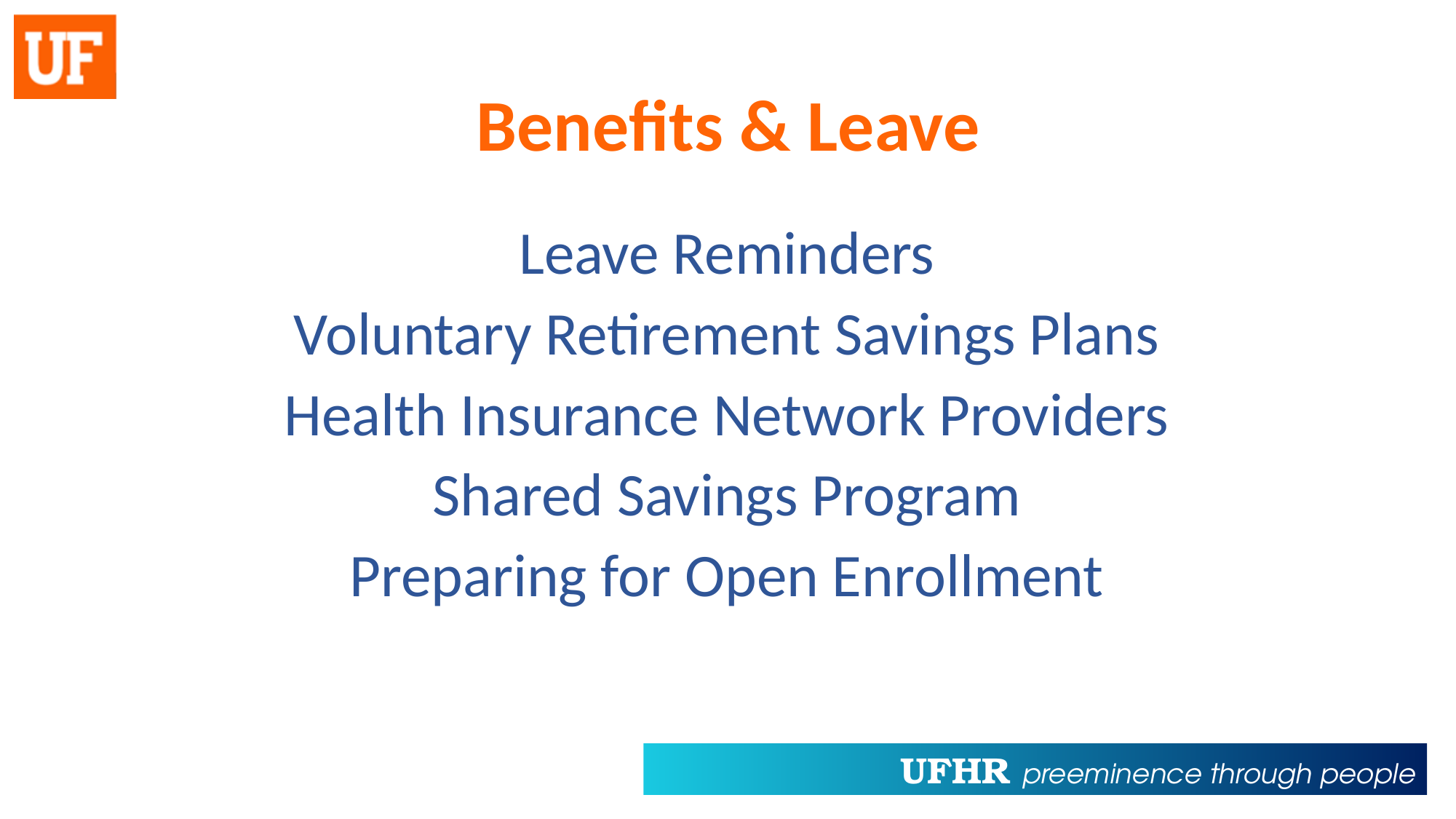

# Benefits & Leave

Leave Reminders
Voluntary Retirement Savings Plans
Health Insurance Network Providers
Shared Savings Program
Preparing for Open Enrollment